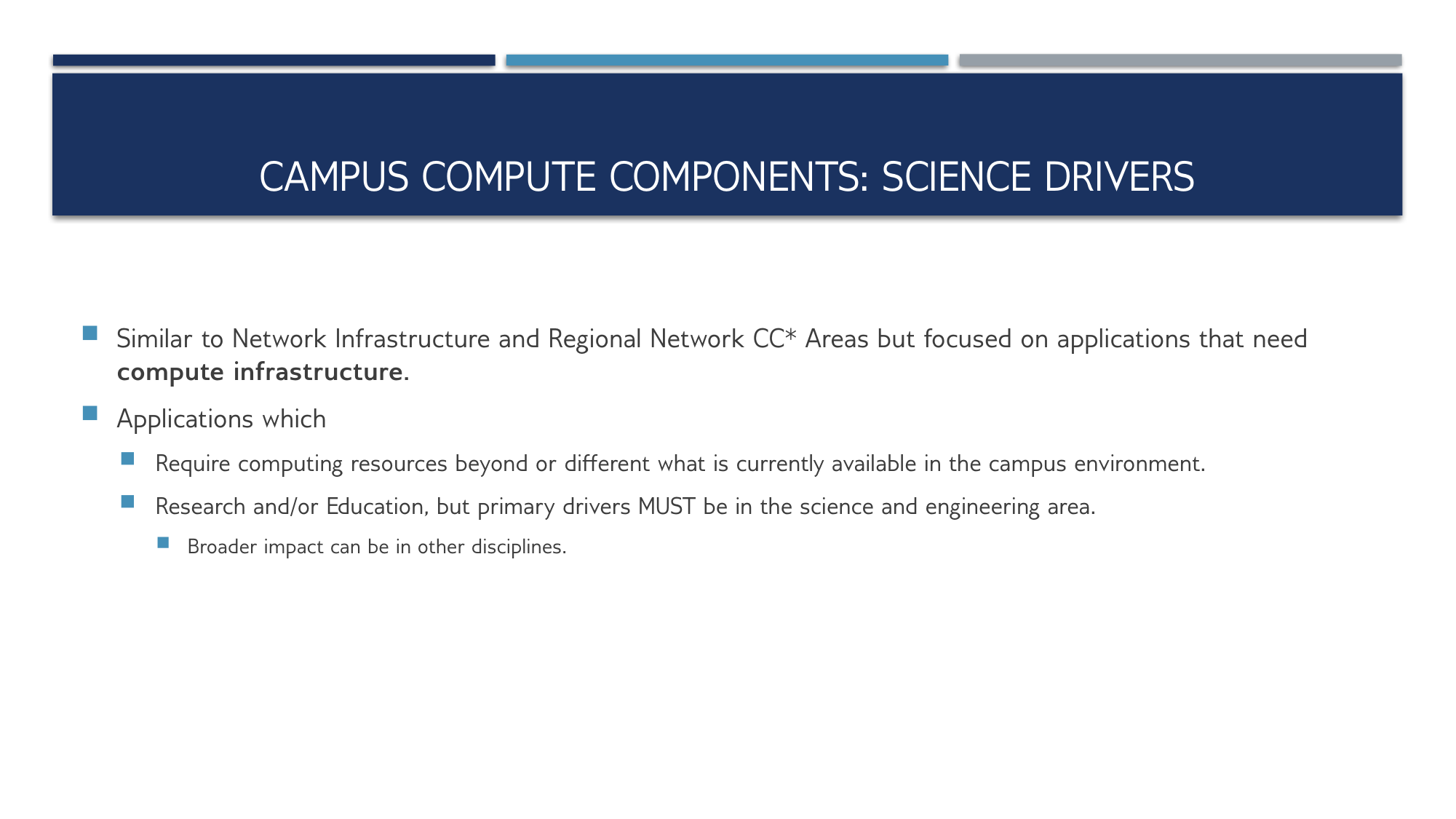

# Campus Compute Components: Science Drivers
Similar to Network Infrastructure and Regional Network CC* Areas but focused on applications that need compute infrastructure.
Applications which
Require computing resources beyond or different what is currently available in the campus environment.
Research and/or Education, but primary drivers MUST be in the science and engineering area.
Broader impact can be in other disciplines.